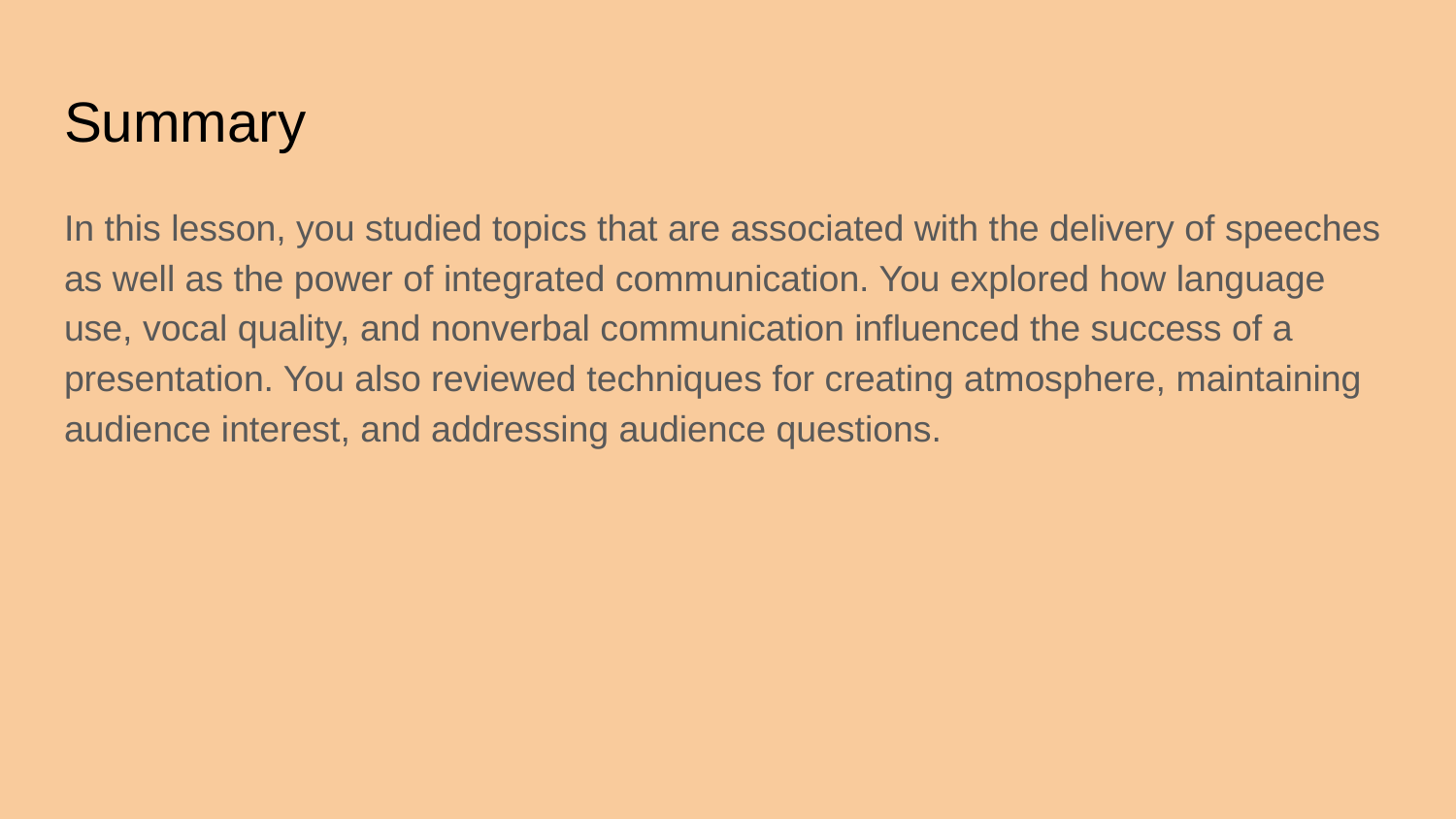

# Summary
In this lesson, you studied topics that are associated with the delivery of speeches as well as the power of integrated communication. You explored how language use, vocal quality, and nonverbal communication influenced the success of a presentation. You also reviewed techniques for creating atmosphere, maintaining audience interest, and addressing audience questions.